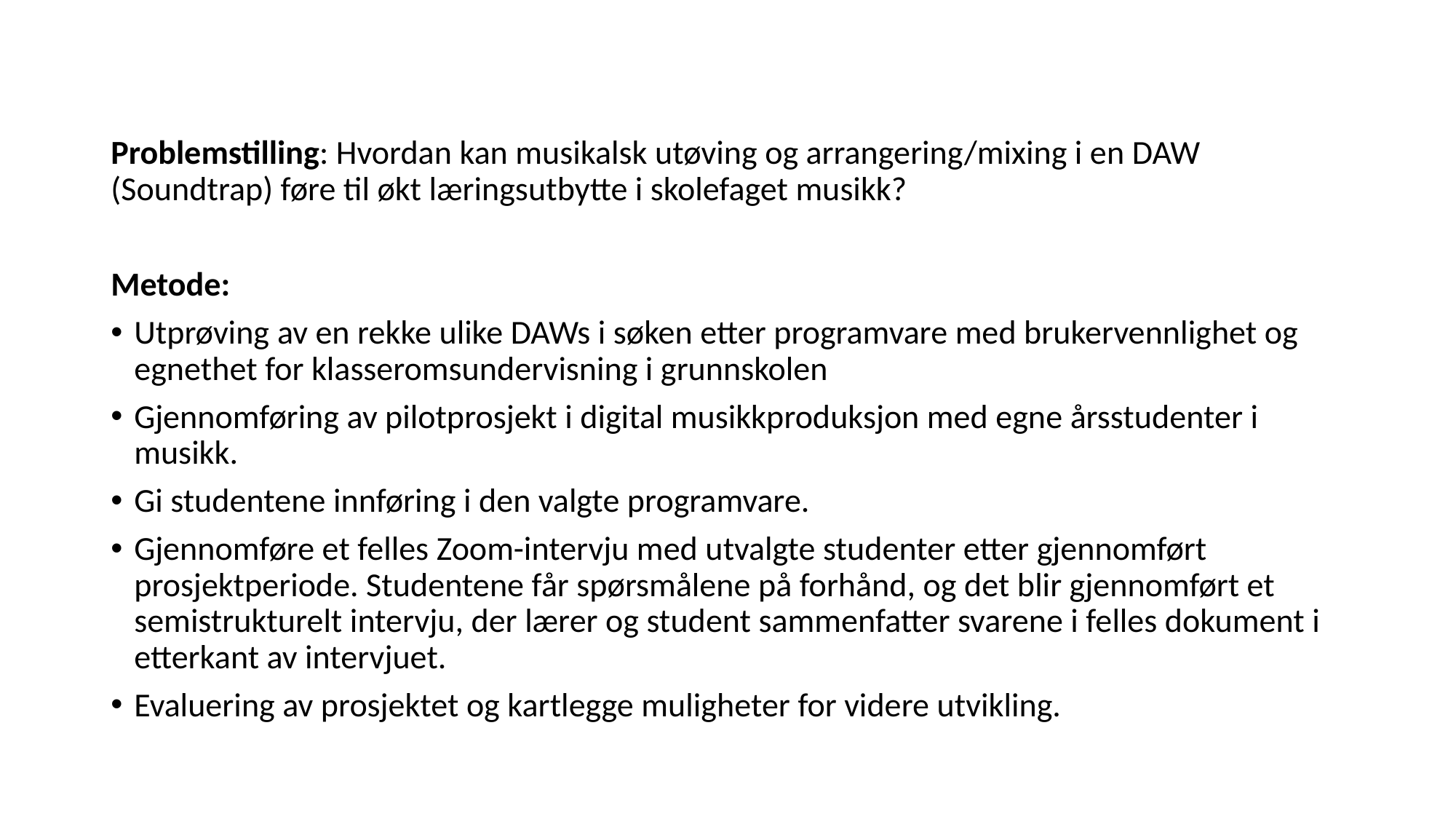

Problemstilling: Hvordan kan musikalsk utøving og arrangering/mixing i en DAW (Soundtrap) føre til økt læringsutbytte i skolefaget musikk?

Metode:
Utprøving av en rekke ulike DAWs i søken etter programvare med brukervennlighet og egnethet for klasseromsundervisning i grunnskolen
Gjennomføring av pilotprosjekt i digital musikkproduksjon med egne årsstudenter i musikk.
Gi studentene innføring i den valgte programvare.
Gjennomføre et felles Zoom-intervju med utvalgte studenter etter gjennomført prosjektperiode. Studentene får spørsmålene på forhånd, og det blir gjennomført et semistrukturelt intervju, der lærer og student sammenfatter svarene i felles dokument i etterkant av intervjuet.
Evaluering av prosjektet og kartlegge muligheter for videre utvikling.